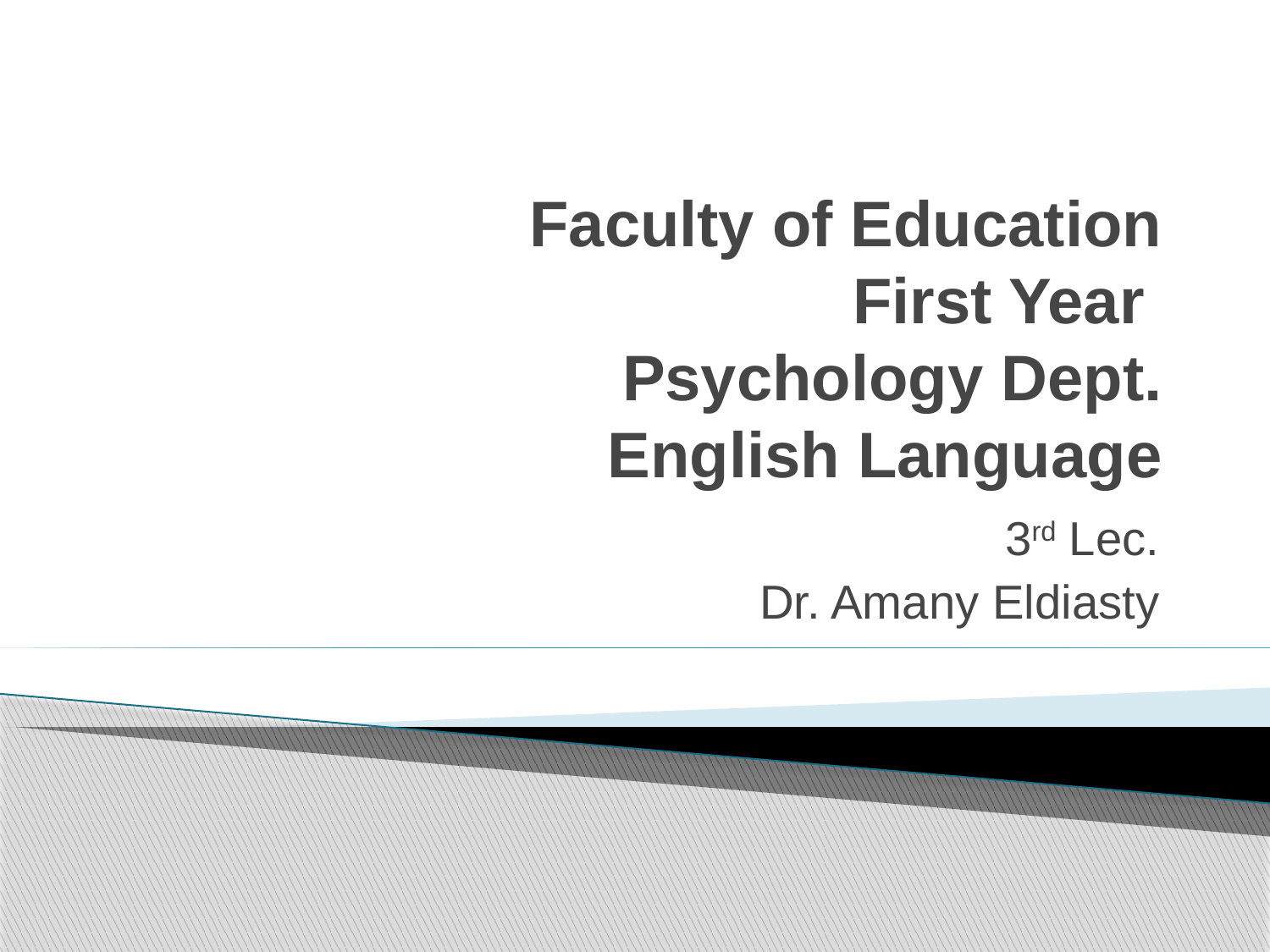

# Faculty of Education First Year Psychology Dept. English Language
3rd Lec.
Dr. Amany Eldiasty